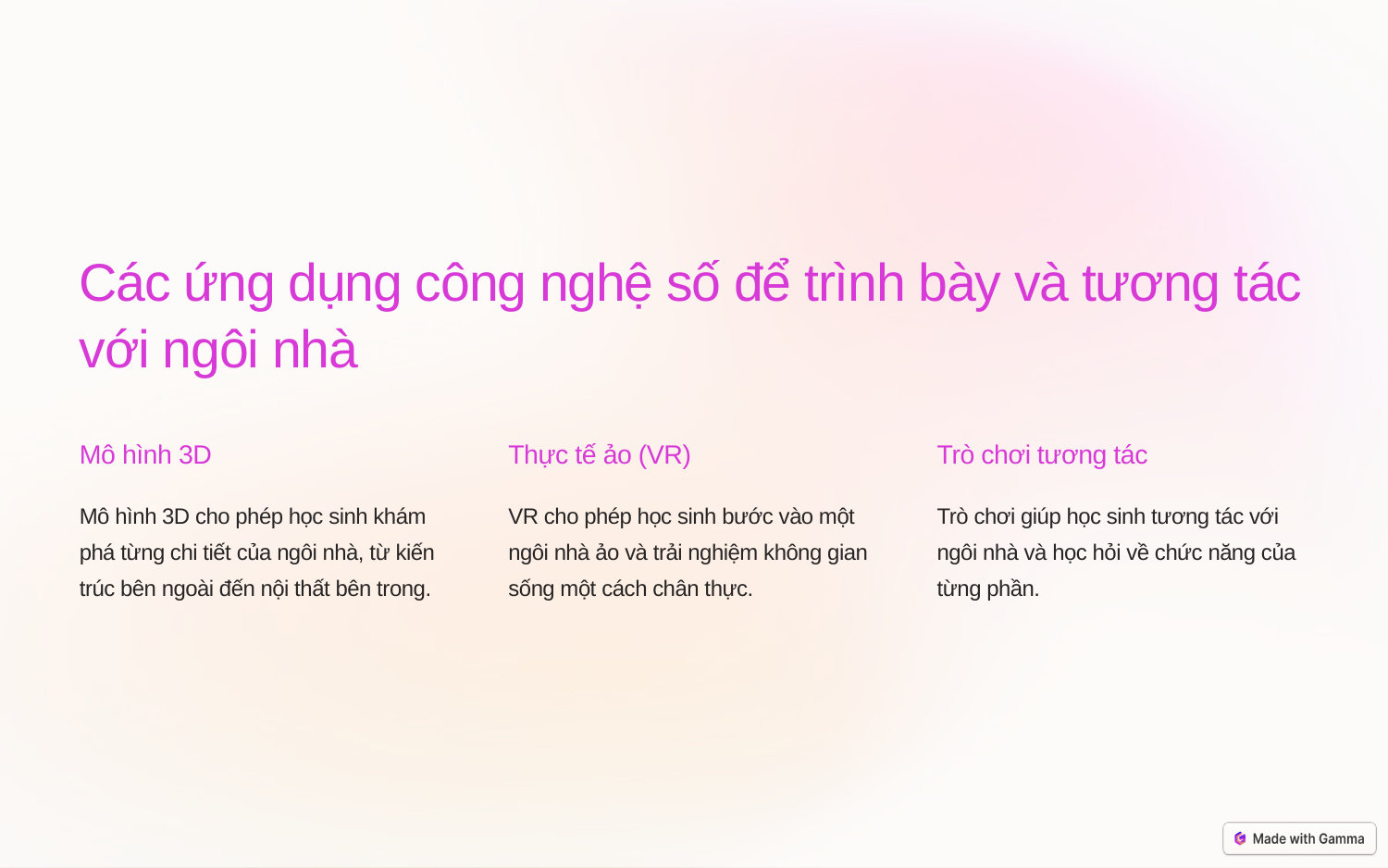

Các ứng dụng công nghệ số để trình bày và tương tác với ngôi nhà
Mô hình 3D
Thực tế ảo (VR)
Trò chơi tương tác
Mô hình 3D cho phép học sinh khám phá từng chi tiết của ngôi nhà, từ kiến trúc bên ngoài đến nội thất bên trong.
VR cho phép học sinh bước vào một ngôi nhà ảo và trải nghiệm không gian sống một cách chân thực.
Trò chơi giúp học sinh tương tác với ngôi nhà và học hỏi về chức năng của từng phần.